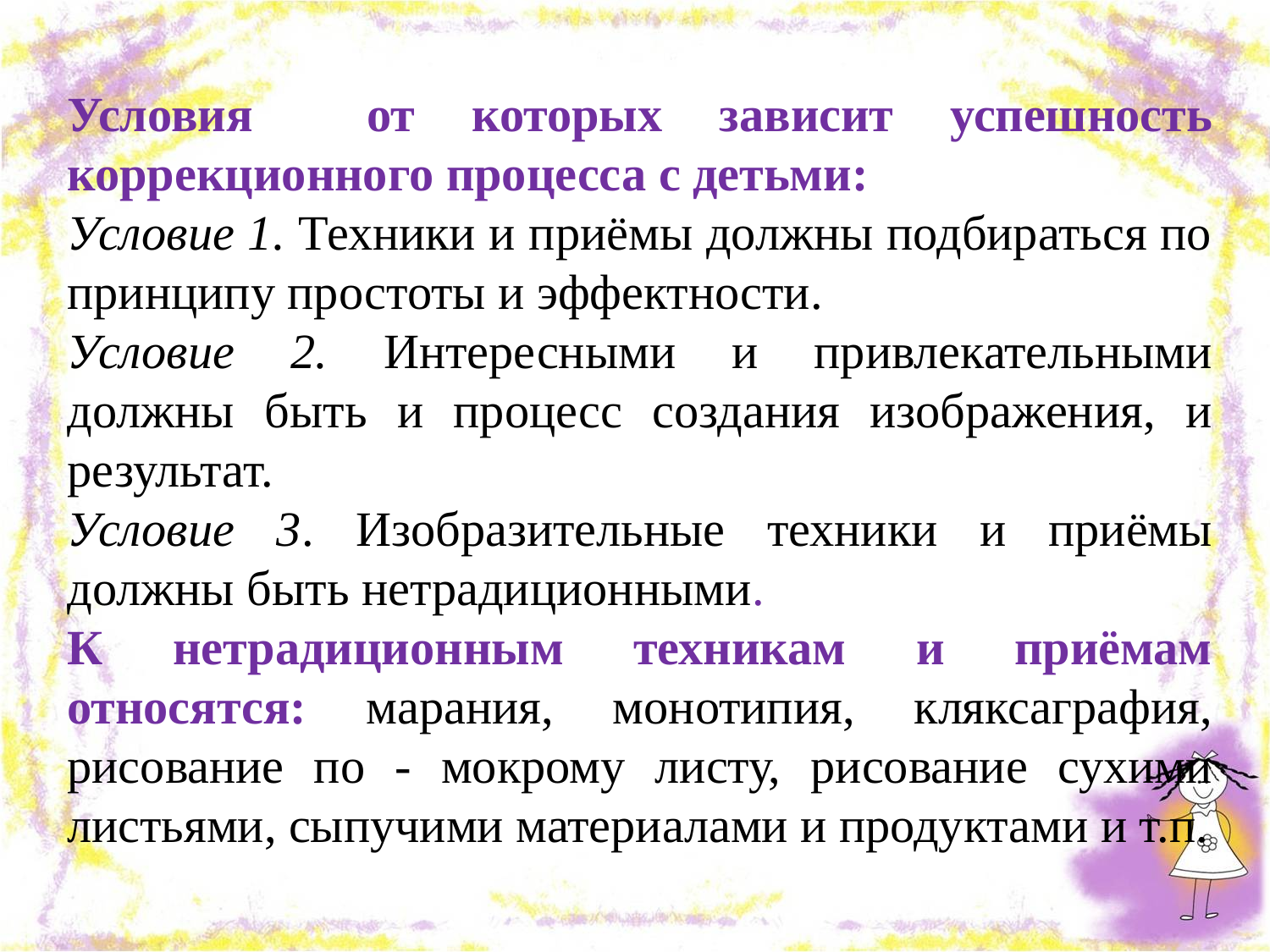

Условия  от которых зависит успешность коррекционного процесса с детьми:
Условие 1. Техники и приёмы должны подбираться по принципу простоты и эффектности.
Условие 2. Интересными и привлекательными должны быть и процесс создания изображения, и результат.
Условие 3. Изобразительные техники и приёмы должны быть нетрадиционными.
К нетрадиционным техникам и приёмам относятся: марания, монотипия, кляксаграфия, рисование по - мокрому листу, рисование сухими листьями, сыпучими материалами и продуктами и т.п.